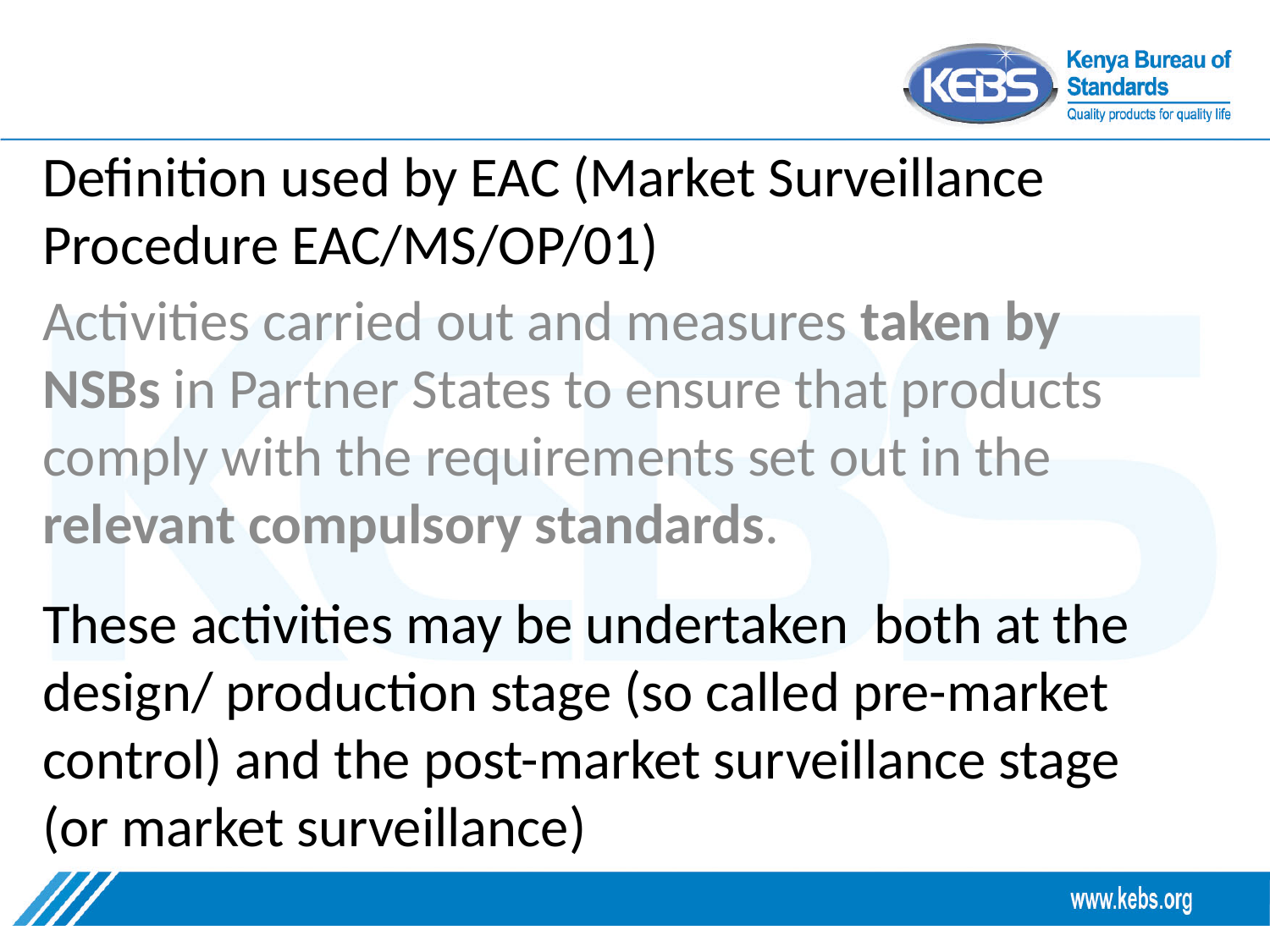

# Definition used by EAC (Market Surveillance Procedure EAC/MS/OP/01)
Activities carried out and measures taken by NSBs in Partner States to ensure that products comply with the requirements set out in the relevant compulsory standards.
These activities may be undertaken  both at the design/ production stage (so called pre-market control) and the post-market surveillance stage (or market surveillance)